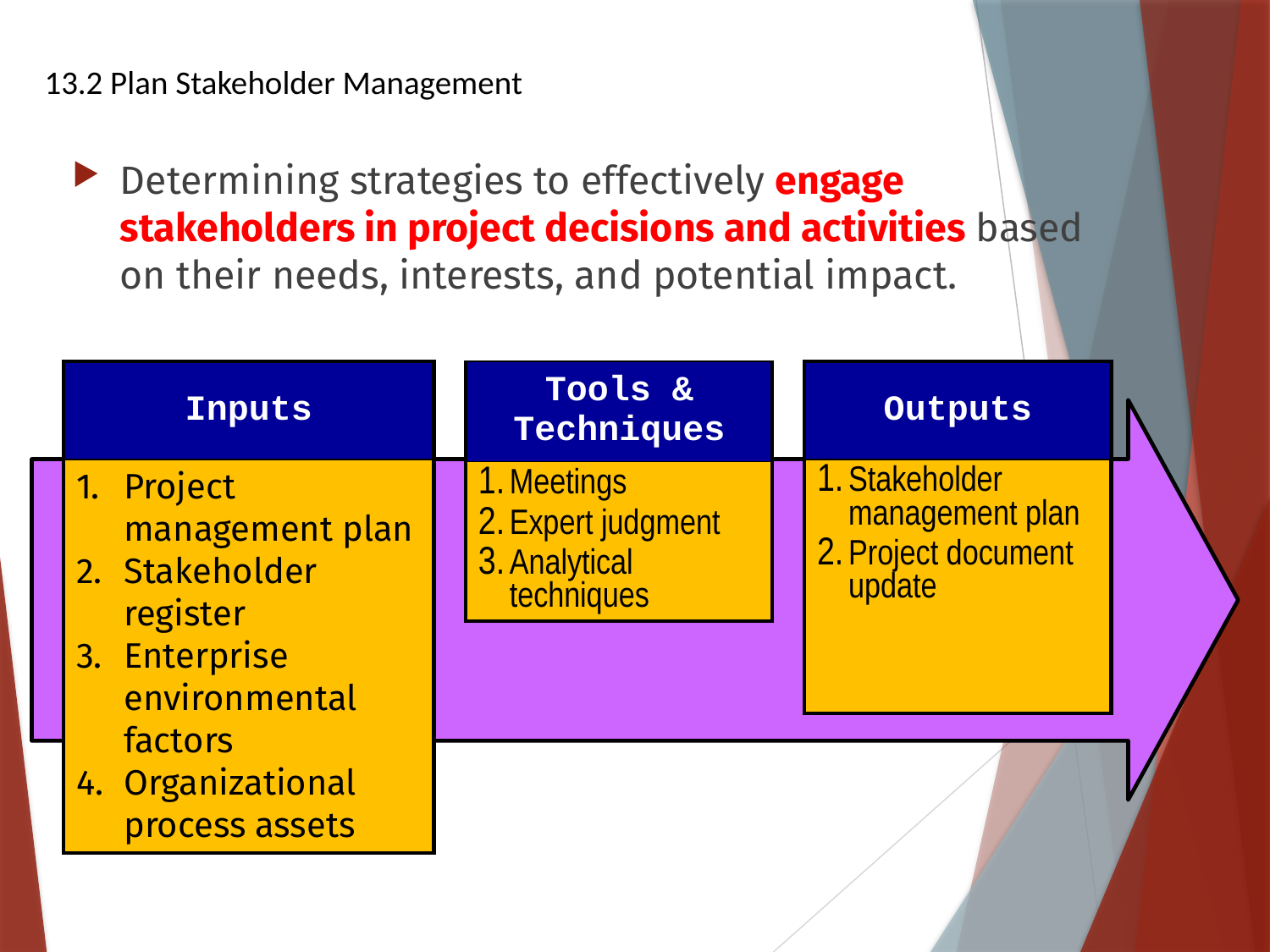

# 13.2 Plan Stakeholder Management
Determining strategies to effectively engage stakeholders in project decisions and activities based on their needs, interests, and potential impact.
| Inputs |
| --- |
| Project management plan Stakeholder register Enterprise environmental factors Organizational process assets |
| Tools & Techniques |
| --- |
| Meetings Expert judgment Analytical techniques |
| Outputs |
| --- |
| Stakeholder management plan Project document update |